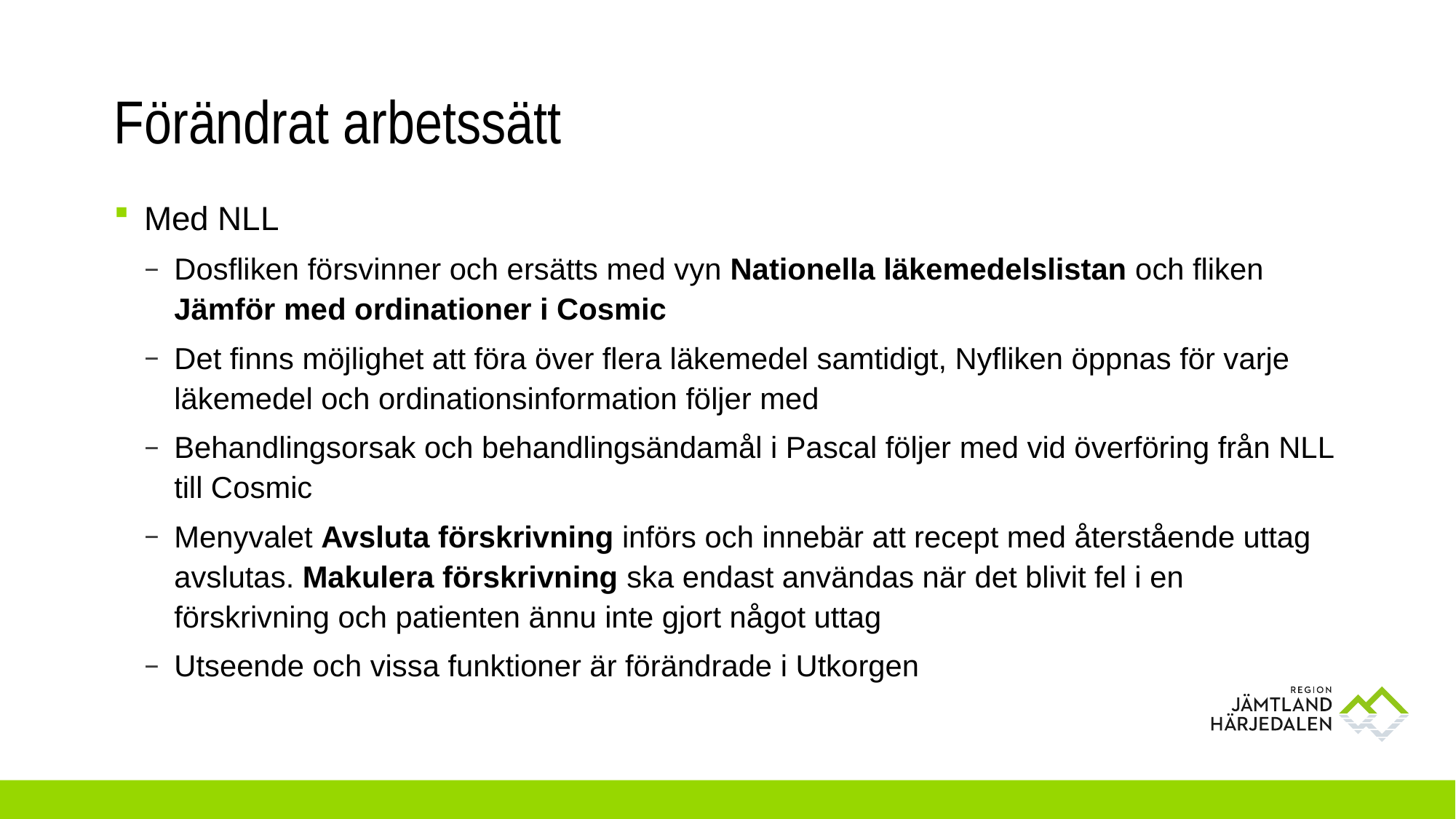

# Förändrat arbetssätt
Med NLL
Dosfliken försvinner och ersätts med vyn Nationella läkemedelslistan och fliken Jämför med ordinationer i Cosmic
Det finns möjlighet att föra över flera läkemedel samtidigt, Nyfliken öppnas för varje läkemedel och ordinationsinformation följer med
Behandlingsorsak och behandlingsändamål i Pascal följer med vid överföring från NLL till Cosmic
Menyvalet Avsluta förskrivning införs och innebär att recept med återstående uttag avslutas. Makulera förskrivning ska endast användas när det blivit fel i en förskrivning och patienten ännu inte gjort något uttag
Utseende och vissa funktioner är förändrade i Utkorgen